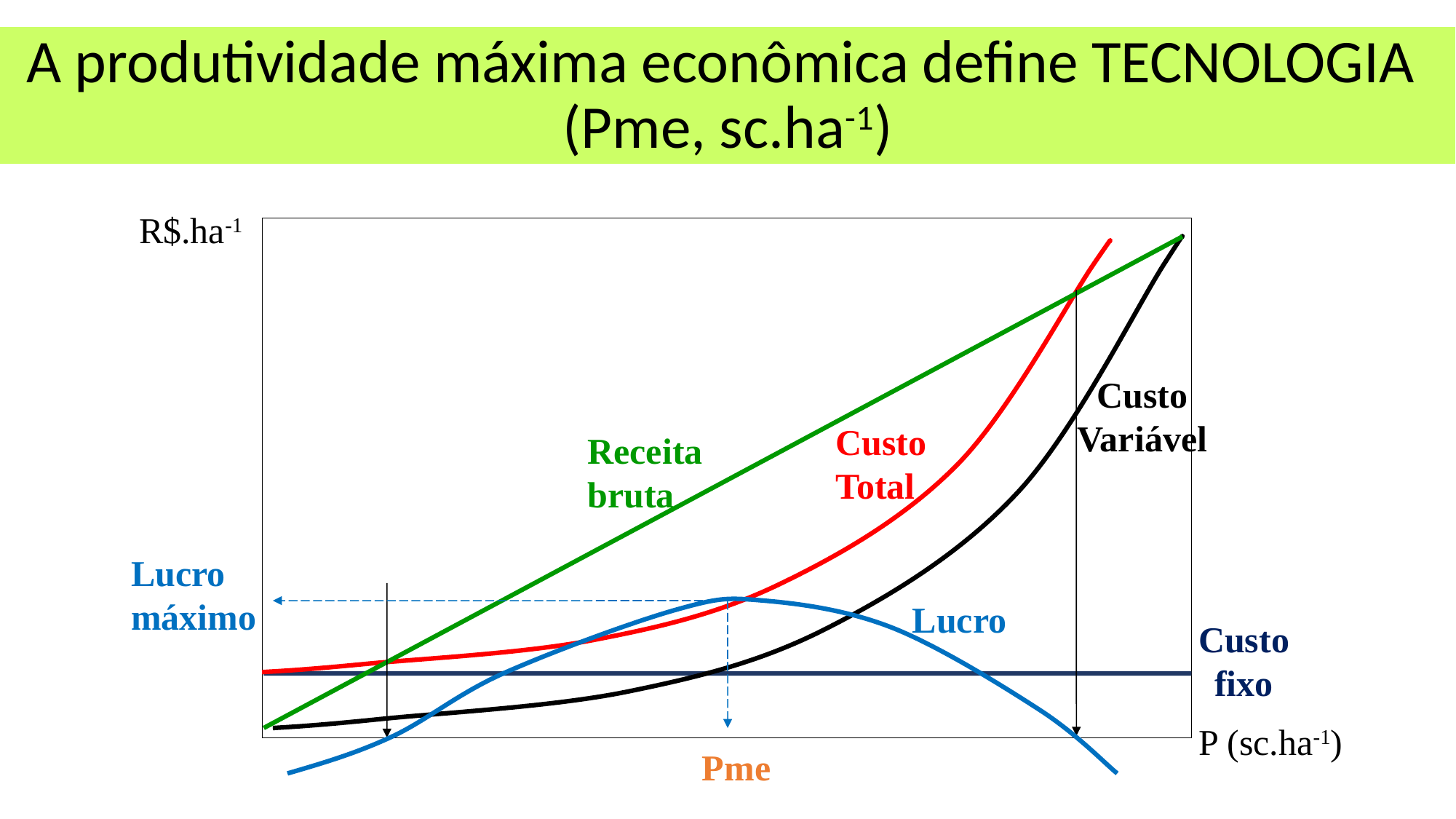

# A produtividade máxima econômica define TECNOLOGIA (Pme, sc.ha-1)
R$.ha-1

Custo Variável
Custo Total
Receita bruta
Lucro máximo

Lucro

Custo fixo

P (sc.ha-1)
Pme